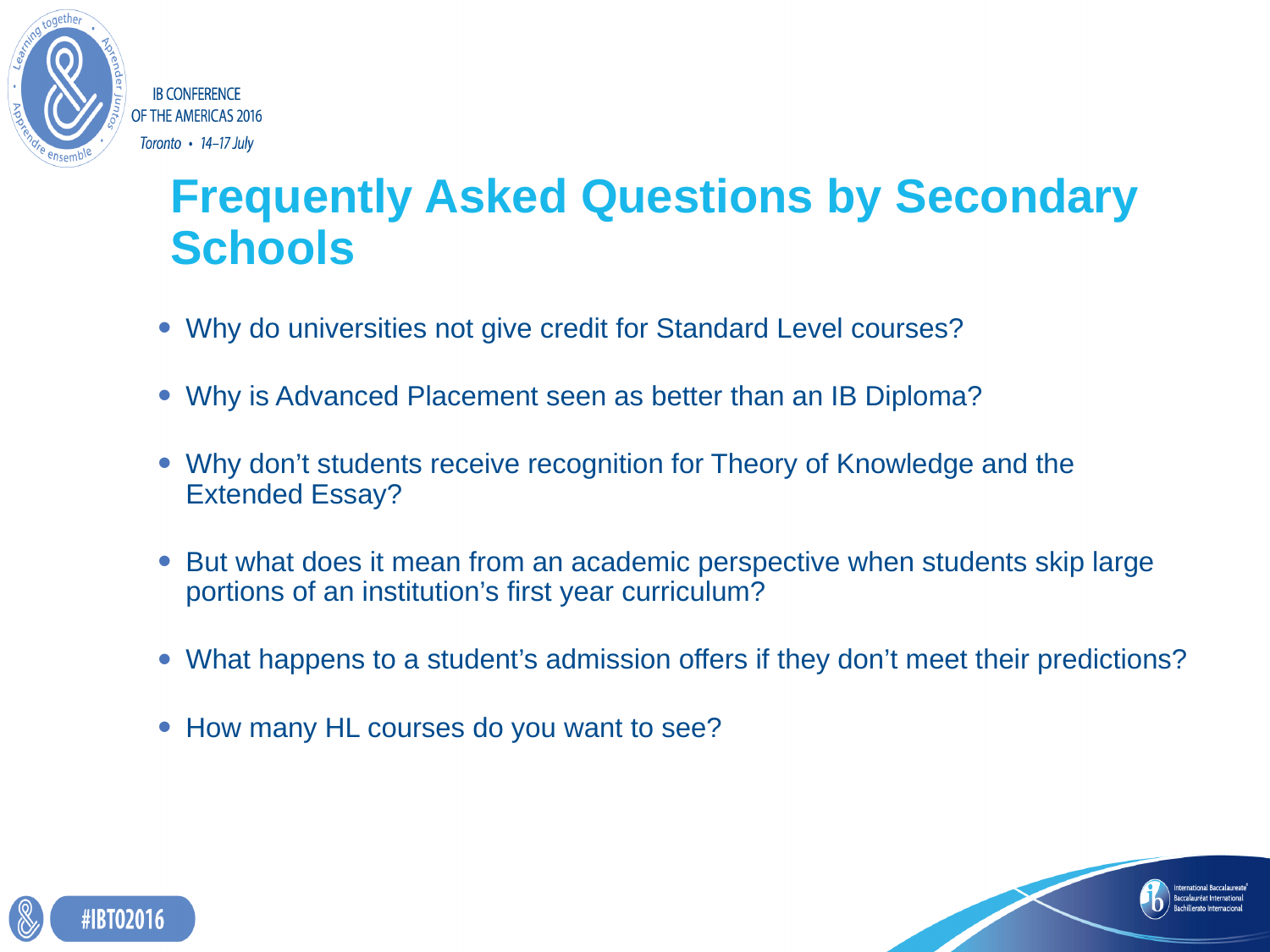

# Frequently Asked Questions by Secondary Schools
Why do universities not give credit for Standard Level courses?

Why is Advanced Placement seen as better than an IB Diploma?

Why don’t students receive recognition for Theory of Knowledge and the Extended Essay?

But what does it mean from an academic perspective when students skip large portions of an institution’s first year curriculum?

What happens to a student’s admission offers if they don’t meet their predictions?

How many HL courses do you want to see?